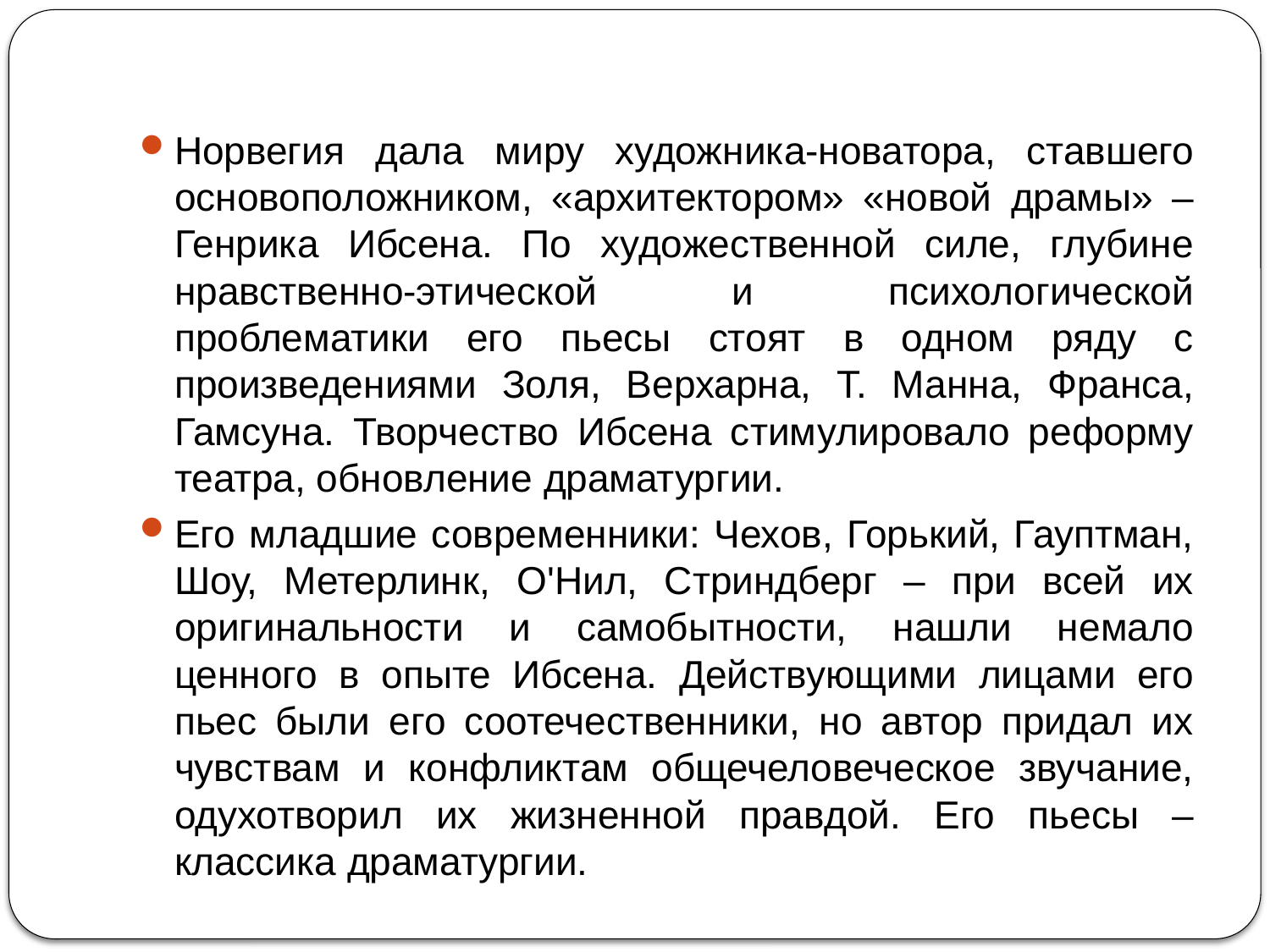

#
Норвегия дала миру художника-новатора, ставшего основоположником, «архитектором» «новой драмы» – Генрика Ибсена. По художественной силе, глубине нравственно-этической и психологической проблематики его пьесы стоят в одном ряду с произведениями Золя, Верхарна, Т. Манна, Франса, Гамсуна. Творчество Ибсена стимулировало реформу театра, обновление драматургии.
Его младшие современники: Чехов, Горький, Гауптман, Шоу, Метерлинк, О'Нил, Стриндберг – при всей их оригинальности и самобытности, нашли немало ценного в опыте Ибсена. Действующими лицами его пьес были его соотечественники, но автор придал их чувствам и конфликтам общечеловеческое звучание, одухотворил их жизненной правдой. Его пьесы – классика драматургии.